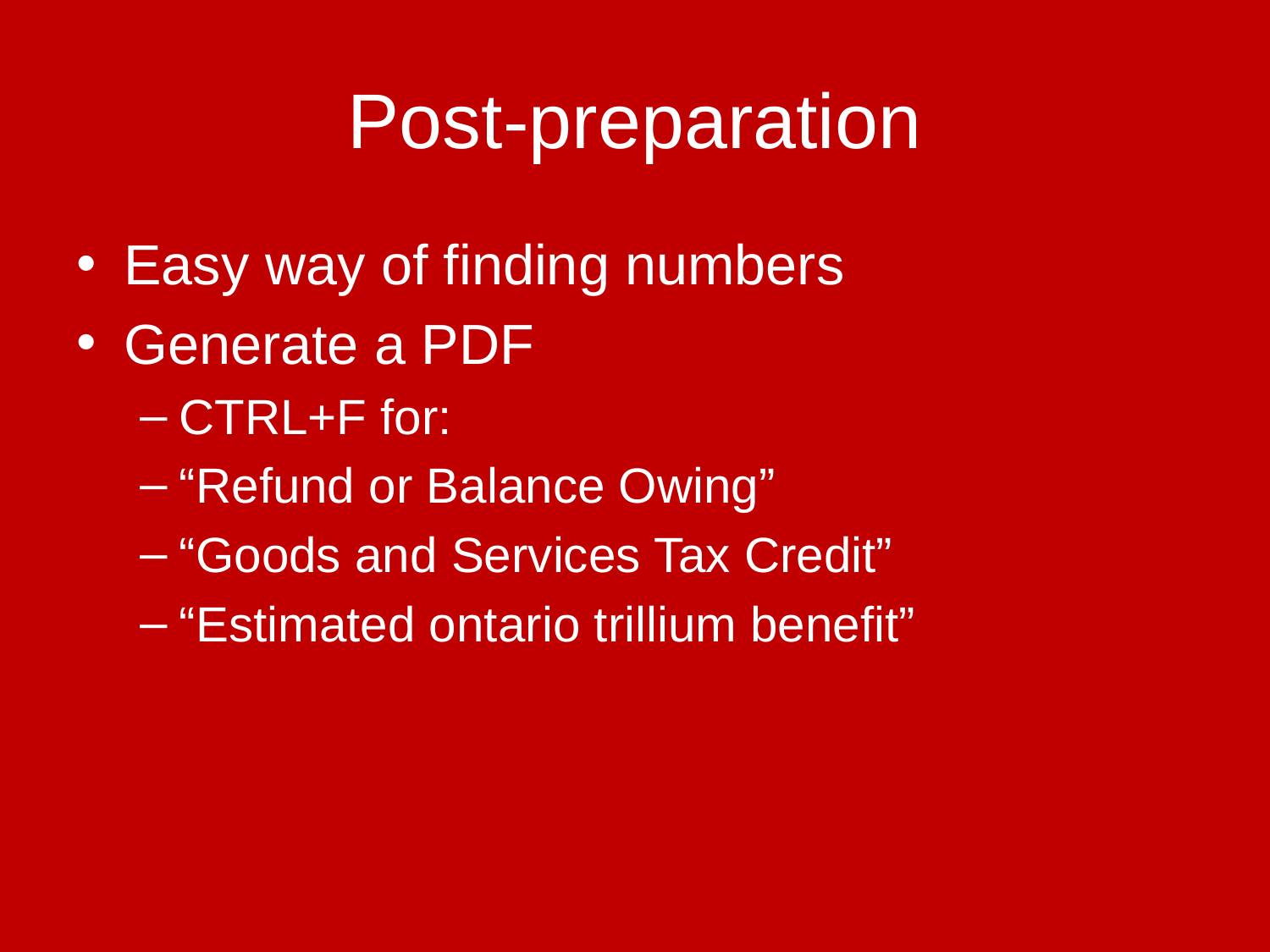

# Post-preparation
Easy way of finding numbers
Generate a PDF
CTRL+F for:
“Refund or Balance Owing”
“Goods and Services Tax Credit”
“Estimated ontario trillium benefit”